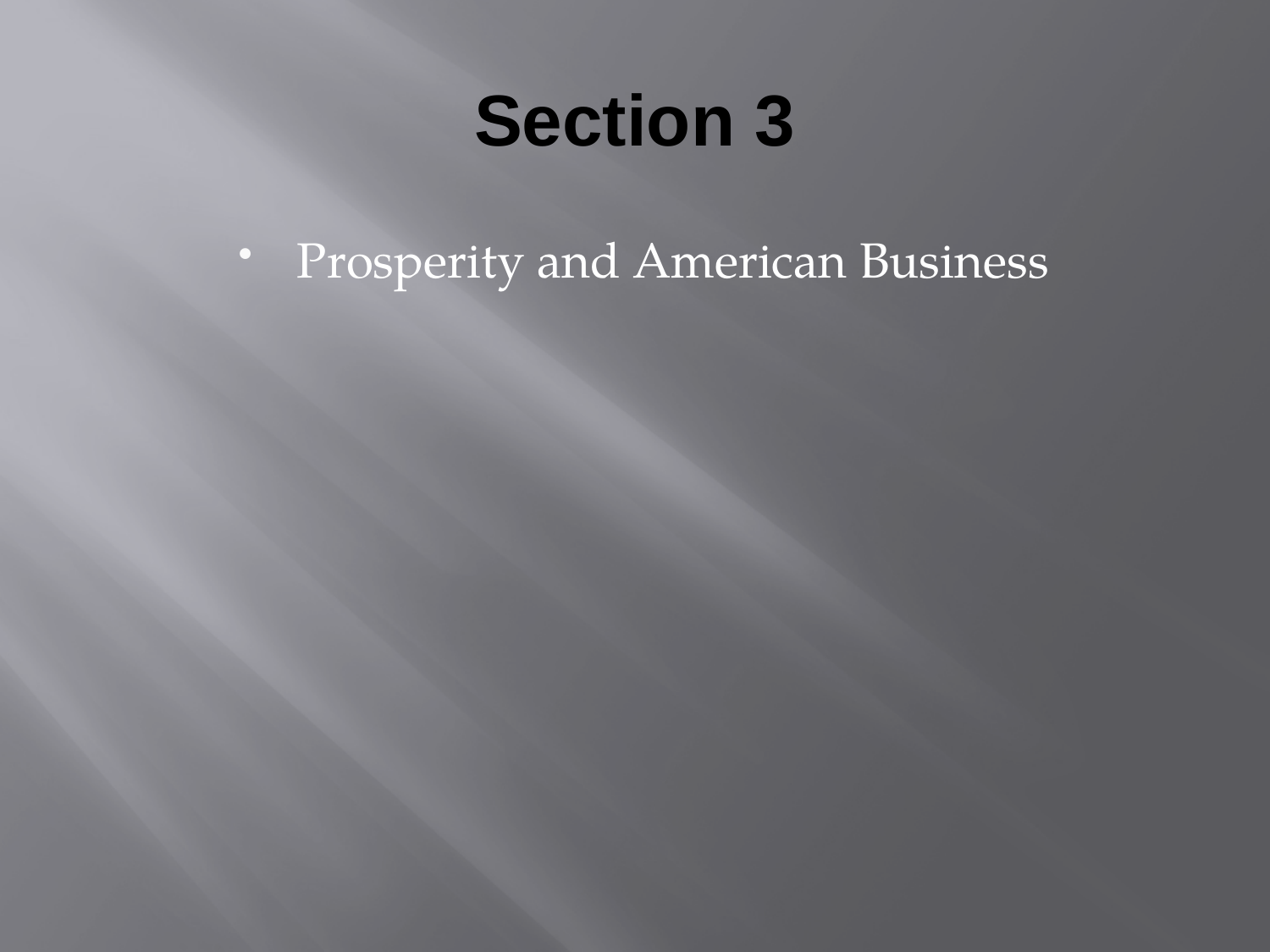

# Section 3
Prosperity and American Business